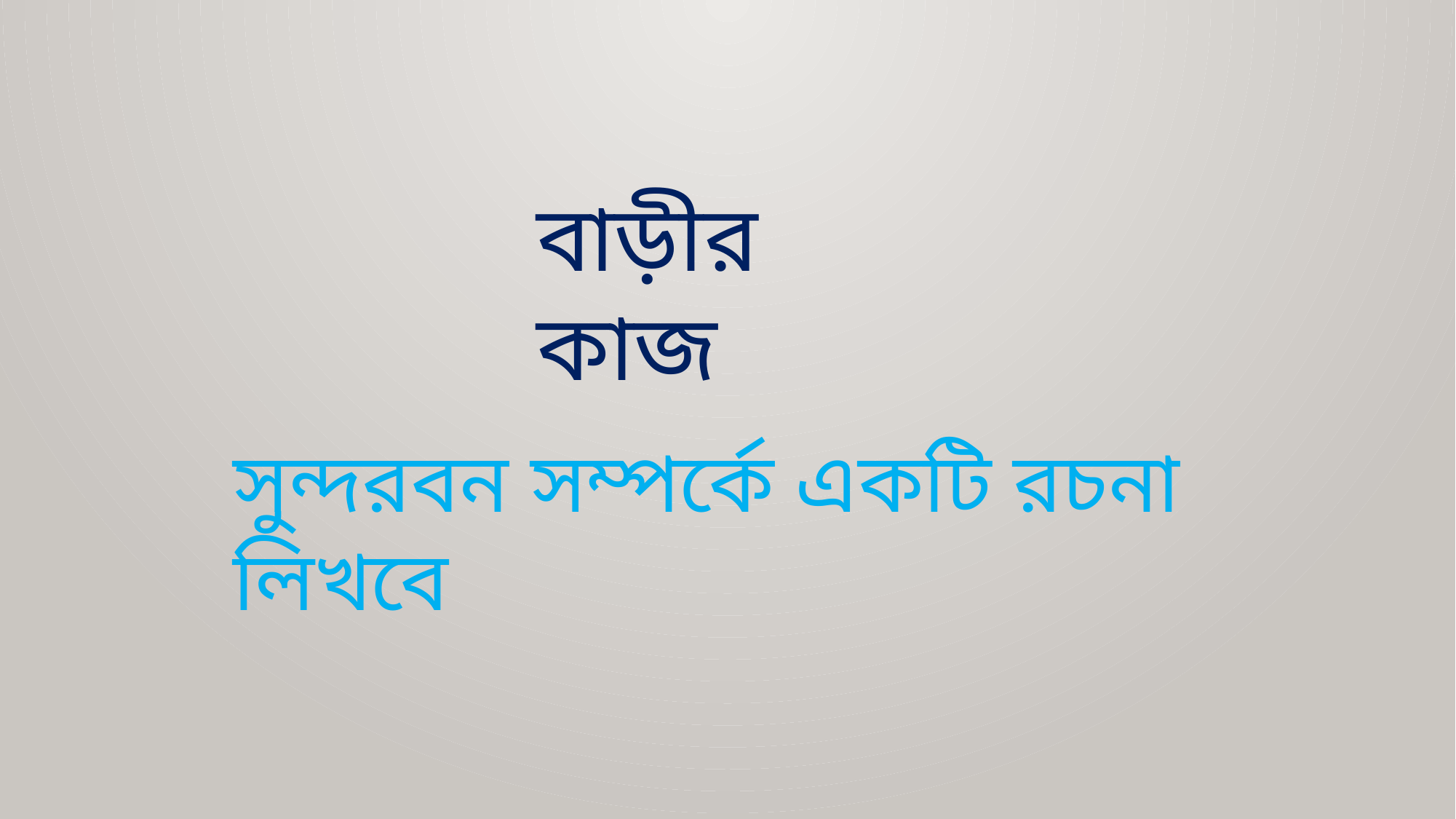

বাড়ীর কাজ
সুন্দরবন সম্পর্কে একটি রচনা লিখবে